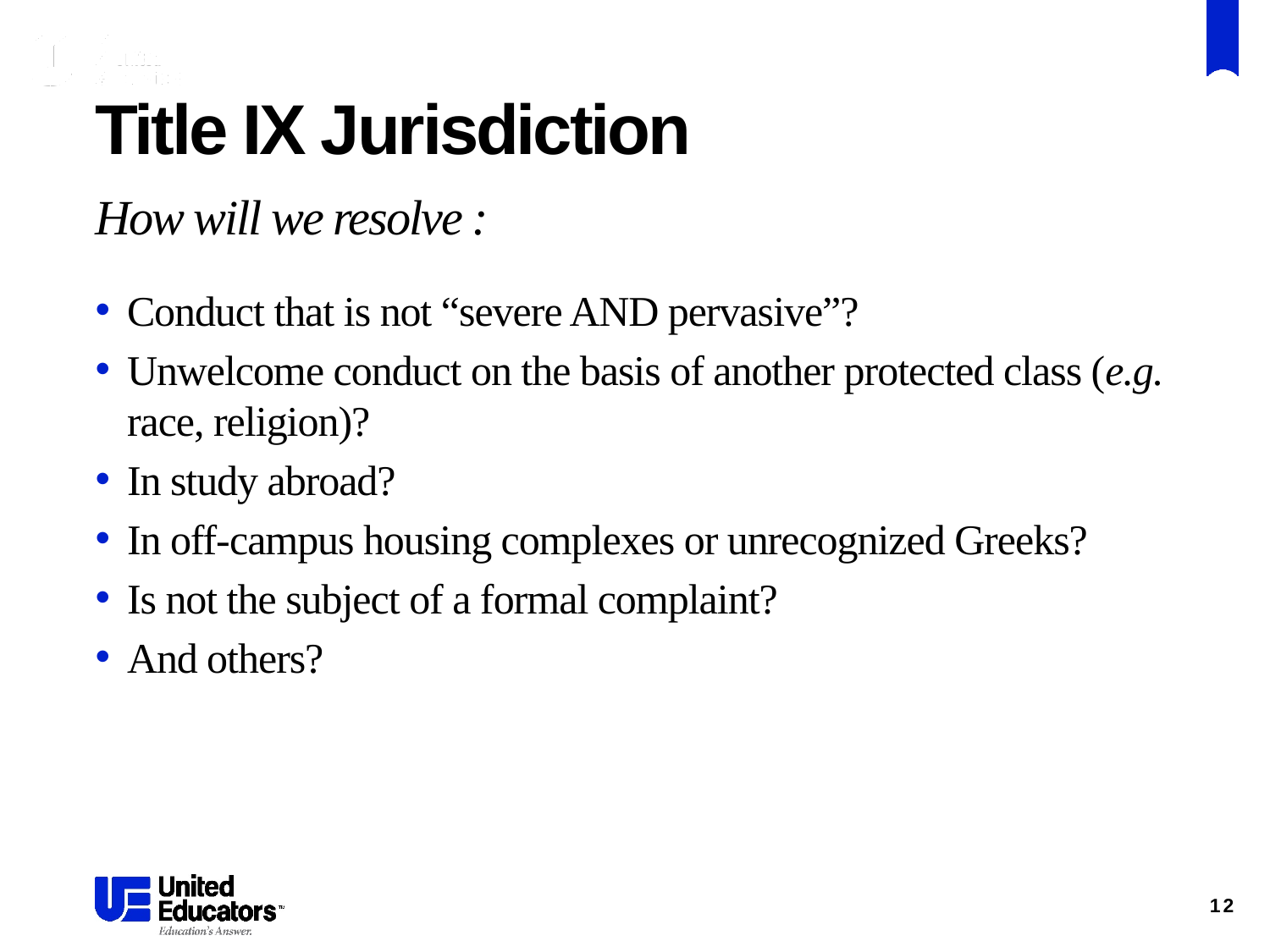

# Title IX Jurisdiction
How will we resolve :
Conduct that is not “severe AND pervasive”?
Unwelcome conduct on the basis of another protected class (e.g. race, religion)?
In study abroad?
In off-campus housing complexes or unrecognized Greeks?
Is not the subject of a formal complaint?
And others?

12